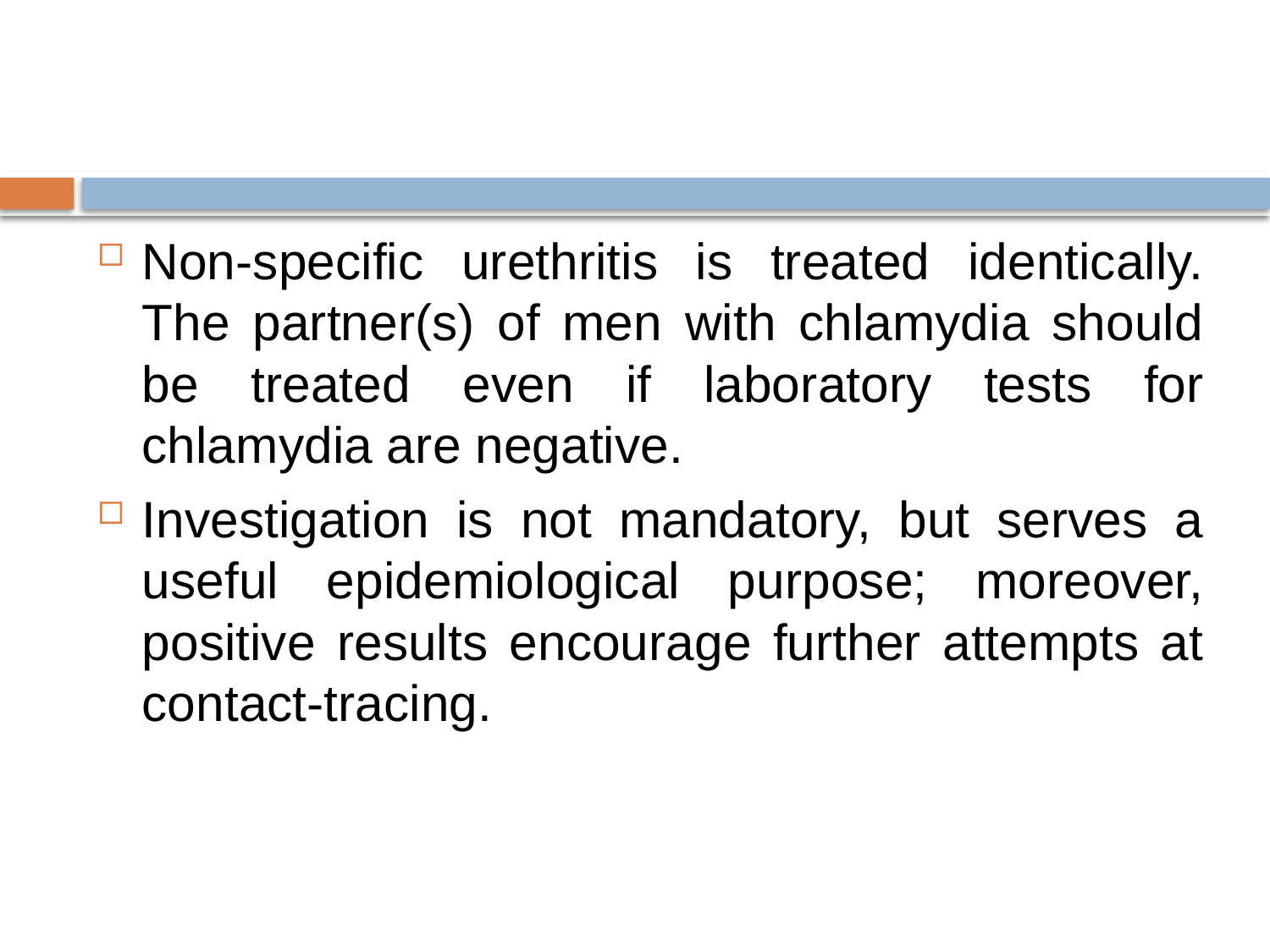

#
Non-specific urethritis is treated identically. The partner(s) of men with chlamydia should be treated even if laboratory tests for chlamydia are negative.
Investigation is not mandatory, but serves a useful epidemiological purpose; moreover, positive results encourage further attempts at contact-tracing.